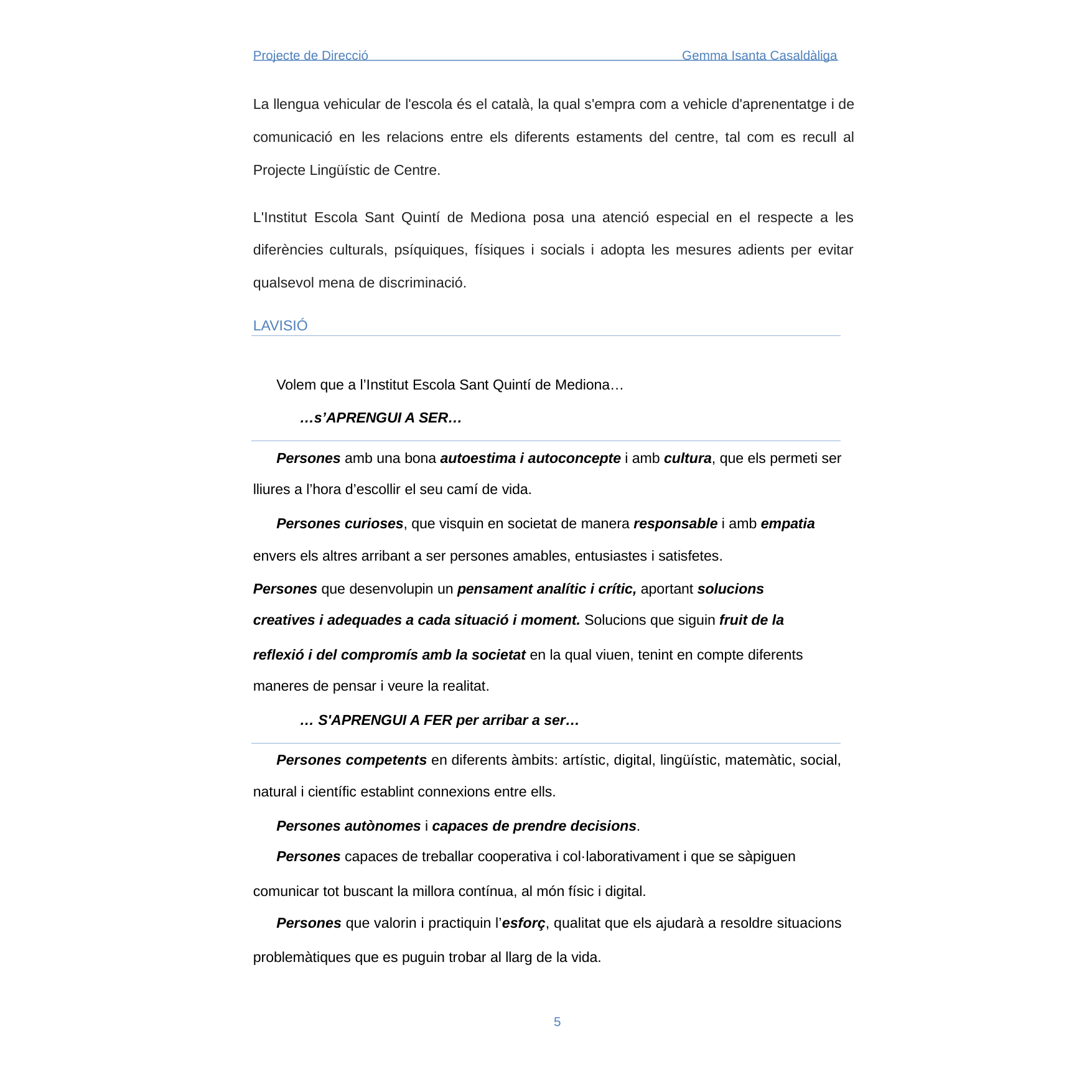

Projecte de Direcció
Gemma Isanta Casaldàliga

La llengua vehicular de l'escola és el català, la qual s'empra com a vehicle d'aprenentatge i de comunicació en les relacions entre els diferents estaments del centre, tal com es recull al Projecte Lingüístic de Centre.
L'Institut Escola Sant Quintí de Mediona posa una atenció especial en el respecte a les diferències culturals, psíquiques, físiques i socials i adopta les mesures adients per evitar qualsevol mena de discriminació.
LAVISIÓ

Volem que a l’Institut Escola Sant Quintí de Mediona…
…s’APRENGUI A SER…
Persones amb una bona autoestima i autoconcepte i amb cultura, que els permeti ser

lliures a l’hora d’escollir el seu camí de vida.
Persones curioses, que visquin en societat de manera responsable i amb empatia
envers els altres arribant a ser persones amables, entusiastes i satisfetes.
Persones que desenvolupin un pensament analític i crític, aportant solucions
creatives i adequades a cada situació i moment. Solucions que siguin fruit de la
reflexió i del compromís amb la societat en la qual viuen, tenint en compte diferents
maneres de pensar i veure la realitat.
… S'APRENGUI A FER per arribar a ser…
Persones competents en diferents àmbits: artístic, digital, lingüístic, matemàtic, social,

natural i científic establint connexions entre ells.
Persones autònomes i capaces de prendre decisions.
Persones capaces de treballar cooperativa i col·laborativament i que se sàpiguen
comunicar tot buscant la millora contínua, al món físic i digital.
Persones que valorin i practiquin l’esforç, qualitat que els ajudarà a resoldre situacions
problemàtiques que es puguin trobar al llarg de la vida.
5